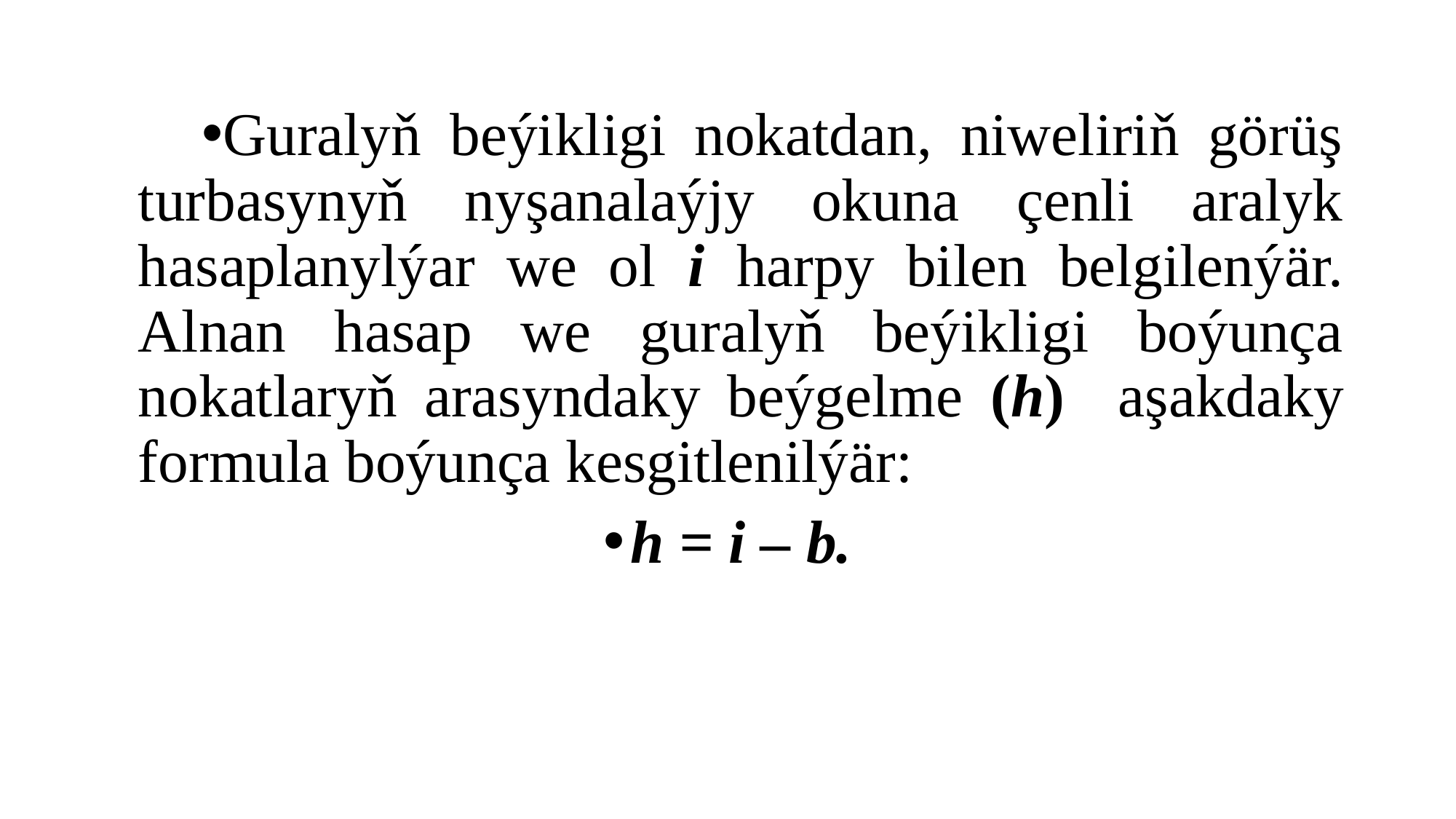

#
Guralyň beýikligi nokatdan, niweliriň görüş turbasynyň nyşanalaýjy okuna çenli aralyk hasaplanylýar we ol i harpy bilen belgilenýär. Alnan hasap we guralyň beýikligi boýunça nokatlaryň arasyndaky beýgelme (h)  aşakdaky formula boýunça kesgitlenilýär:
h = i – b.